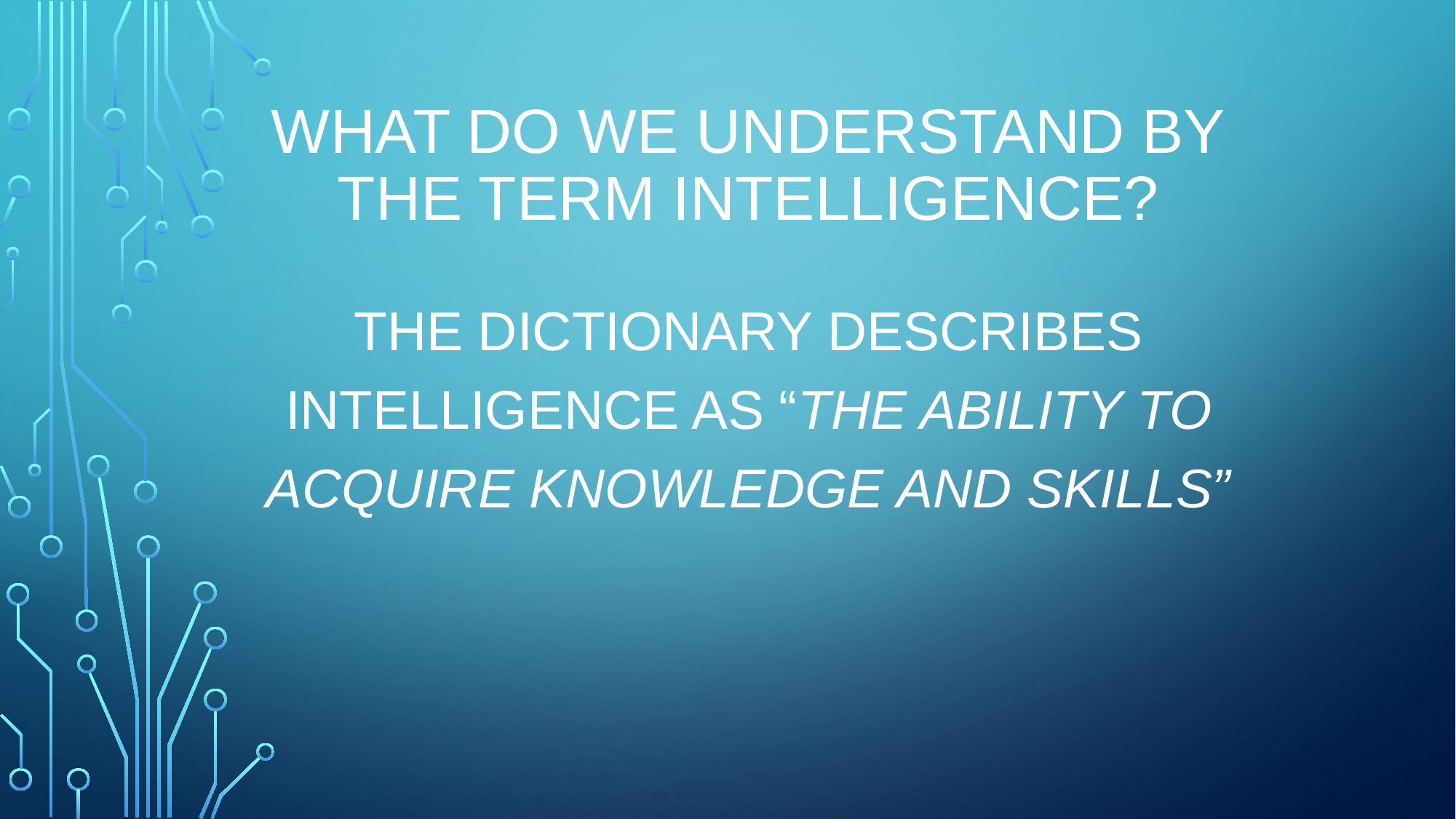

# What do we understand by the term intelligence?
The dictionary describes intelligence as “the ability to acquire knowledge and skills”